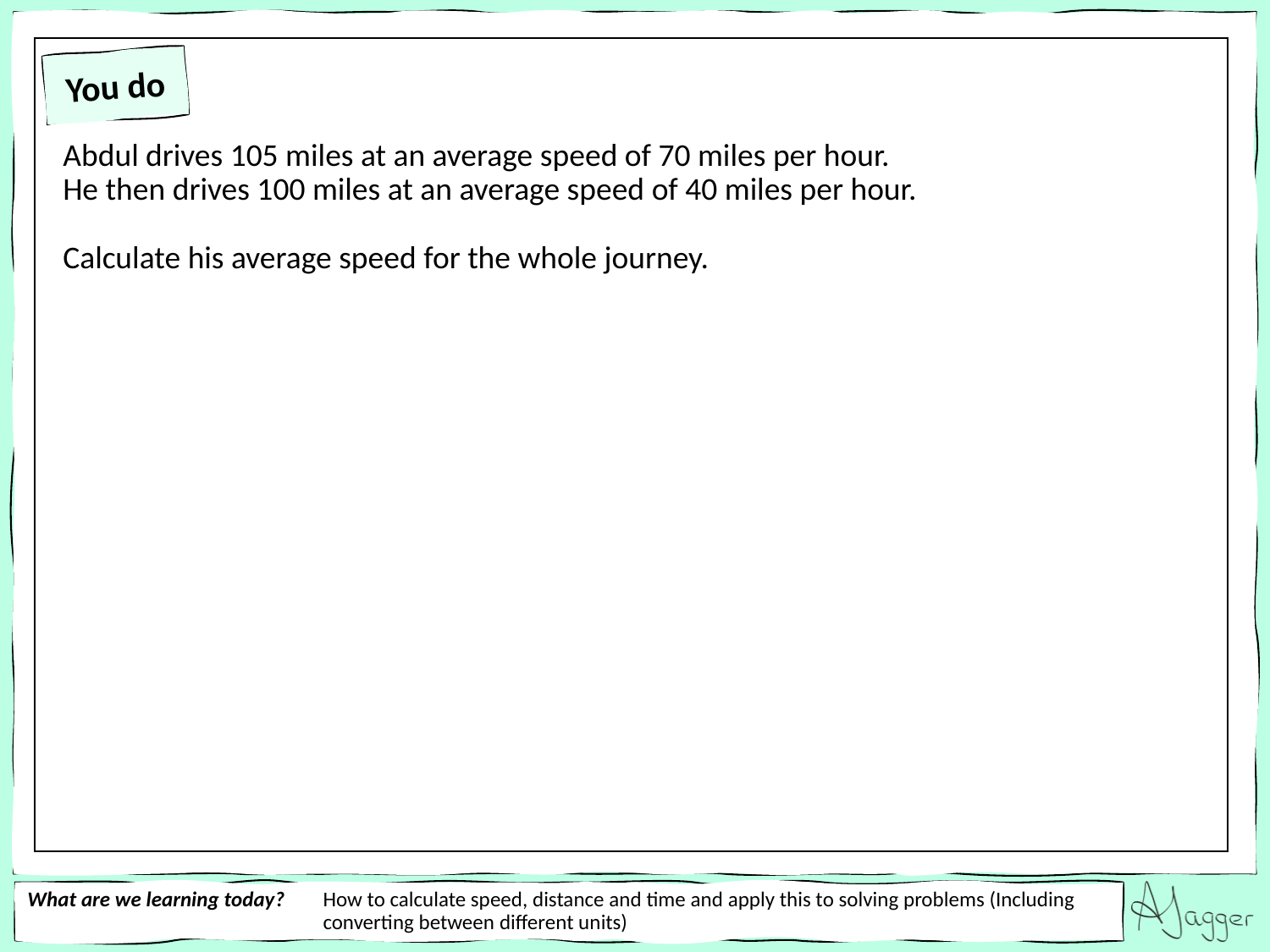

Abdul drives 105 miles at an average speed of 70 miles per hour.
He then drives 100 miles at an average speed of 40 miles per hour.
Calculate his average speed for the whole journey.